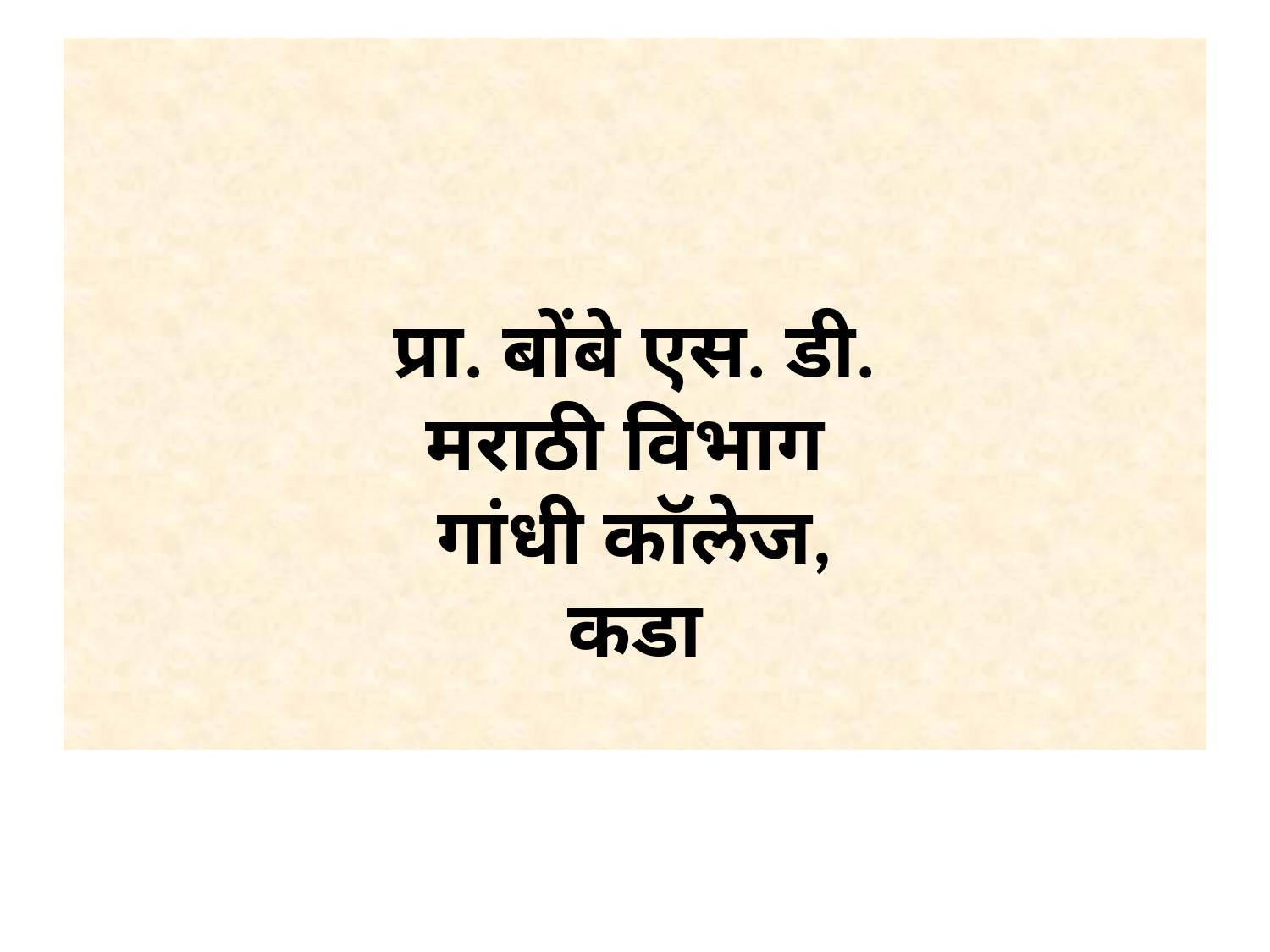

# प्रा. बोंबे एस. डी. मराठी विभाग गांधी कॉलेज, कडा